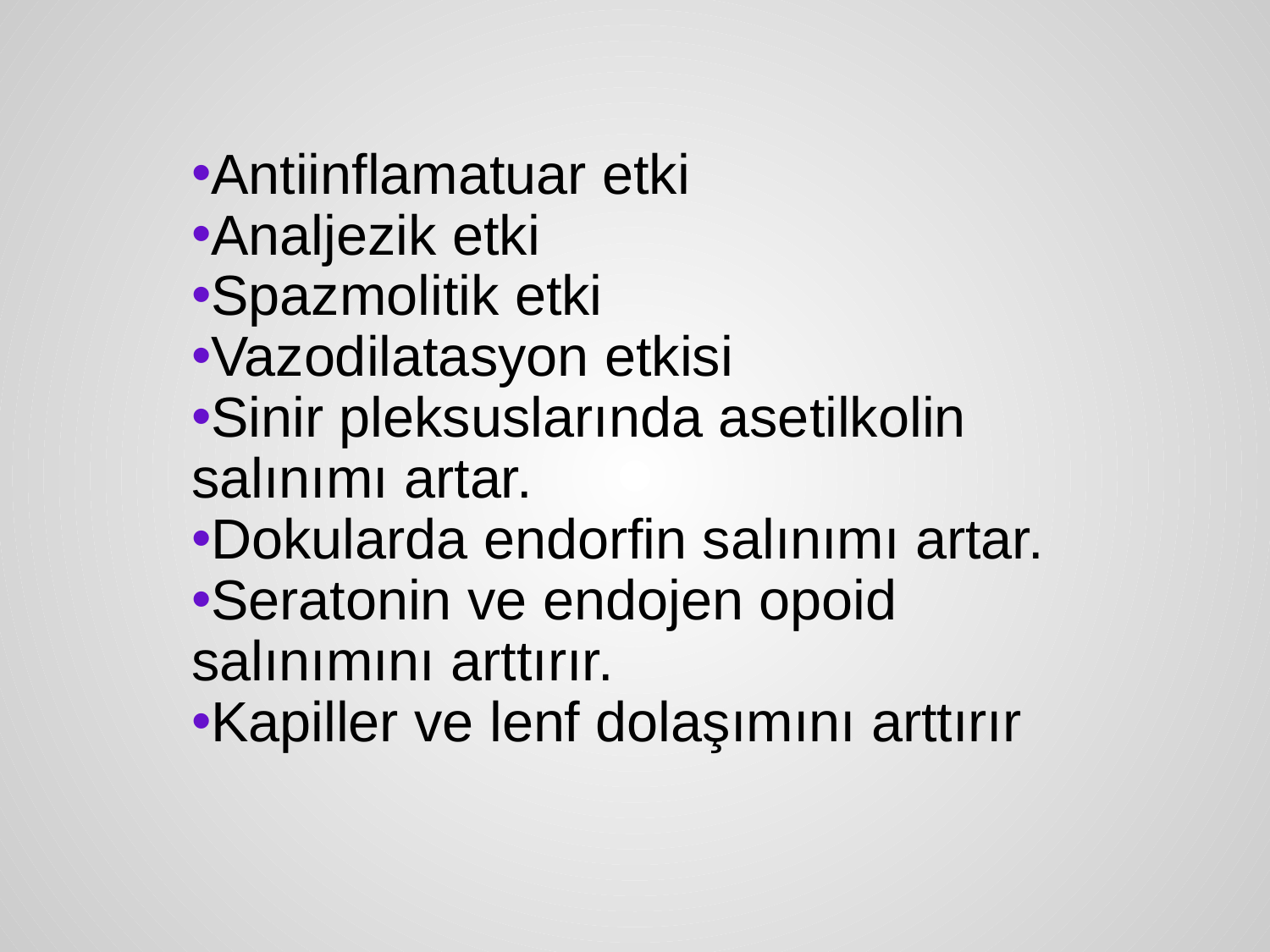

Antiinflamatuar etki
Analjezik etki
Spazmolitik etki
Vazodilatasyon etkisi
Sinir pleksuslarında asetilkolin salınımı artar.
Dokularda endorfin salınımı artar.
Seratonin ve endojen opoid salınımını arttırır.
Kapiller ve lenf dolaşımını arttırır